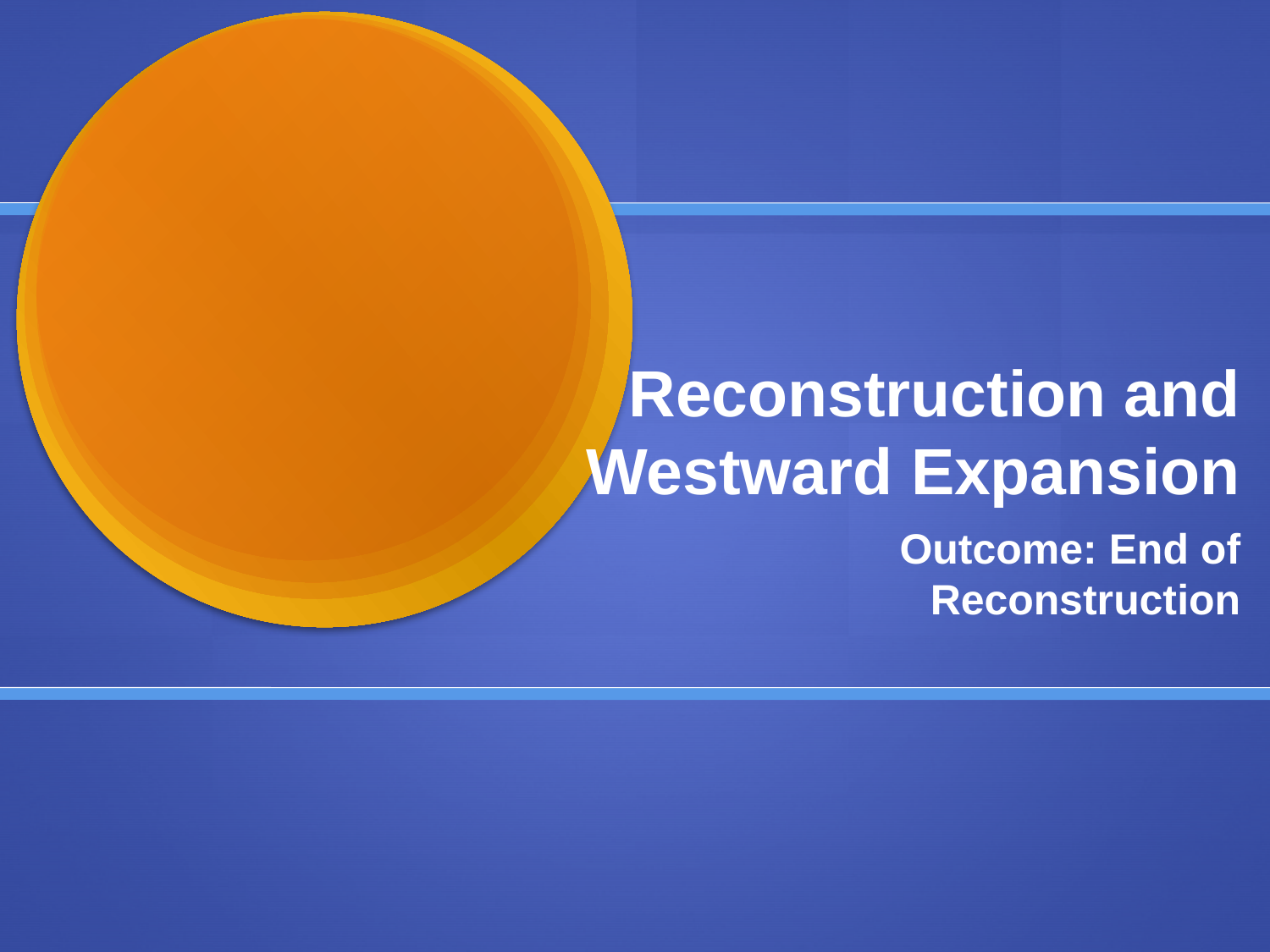

# Reconstruction and Westward Expansion
Outcome: End of Reconstruction